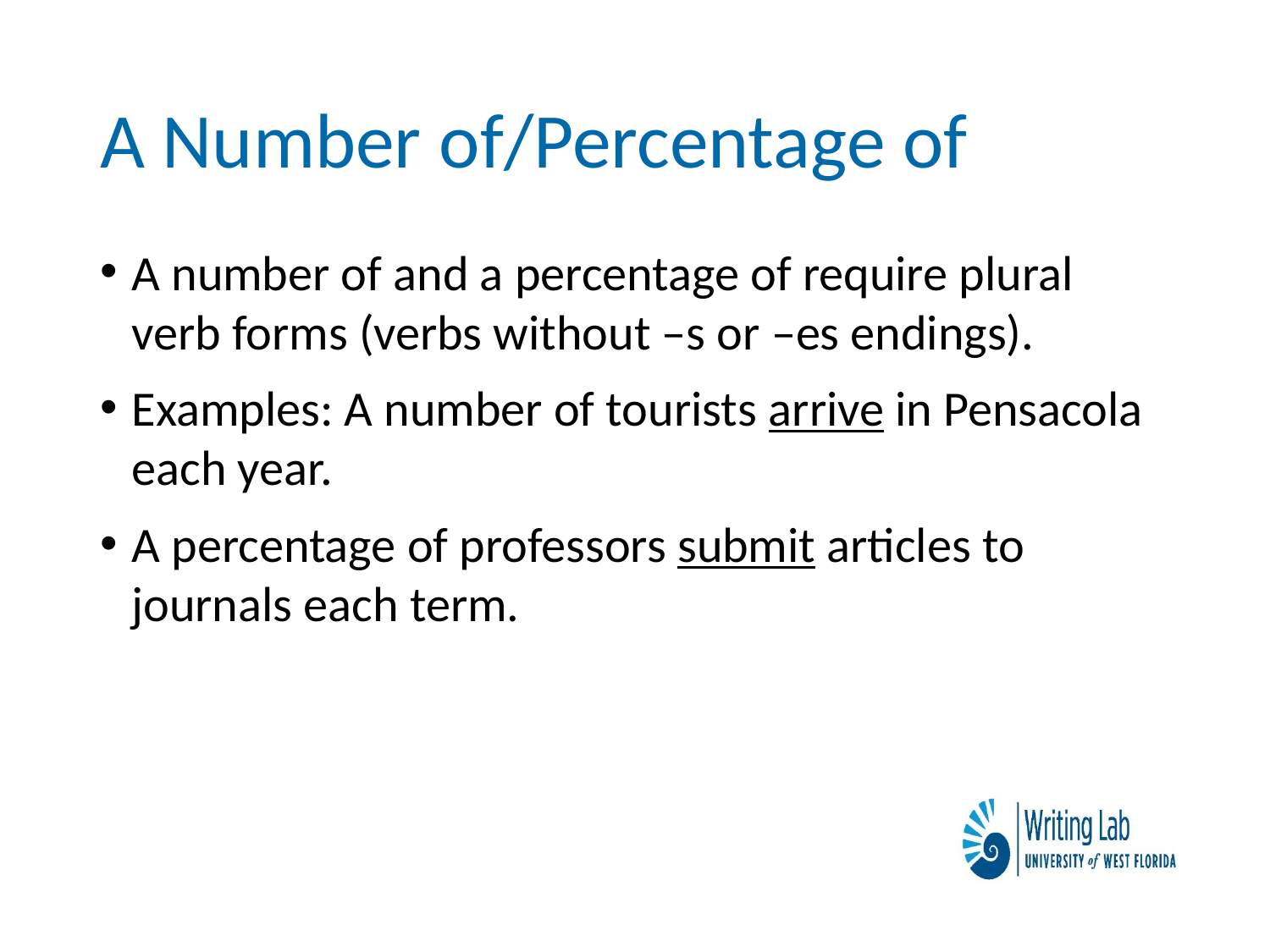

# A Number of/Percentage of
A number of and a percentage of require plural verb forms (verbs without –s or –es endings).
Examples: A number of tourists arrive in Pensacola each year.
A percentage of professors submit articles to journals each term.